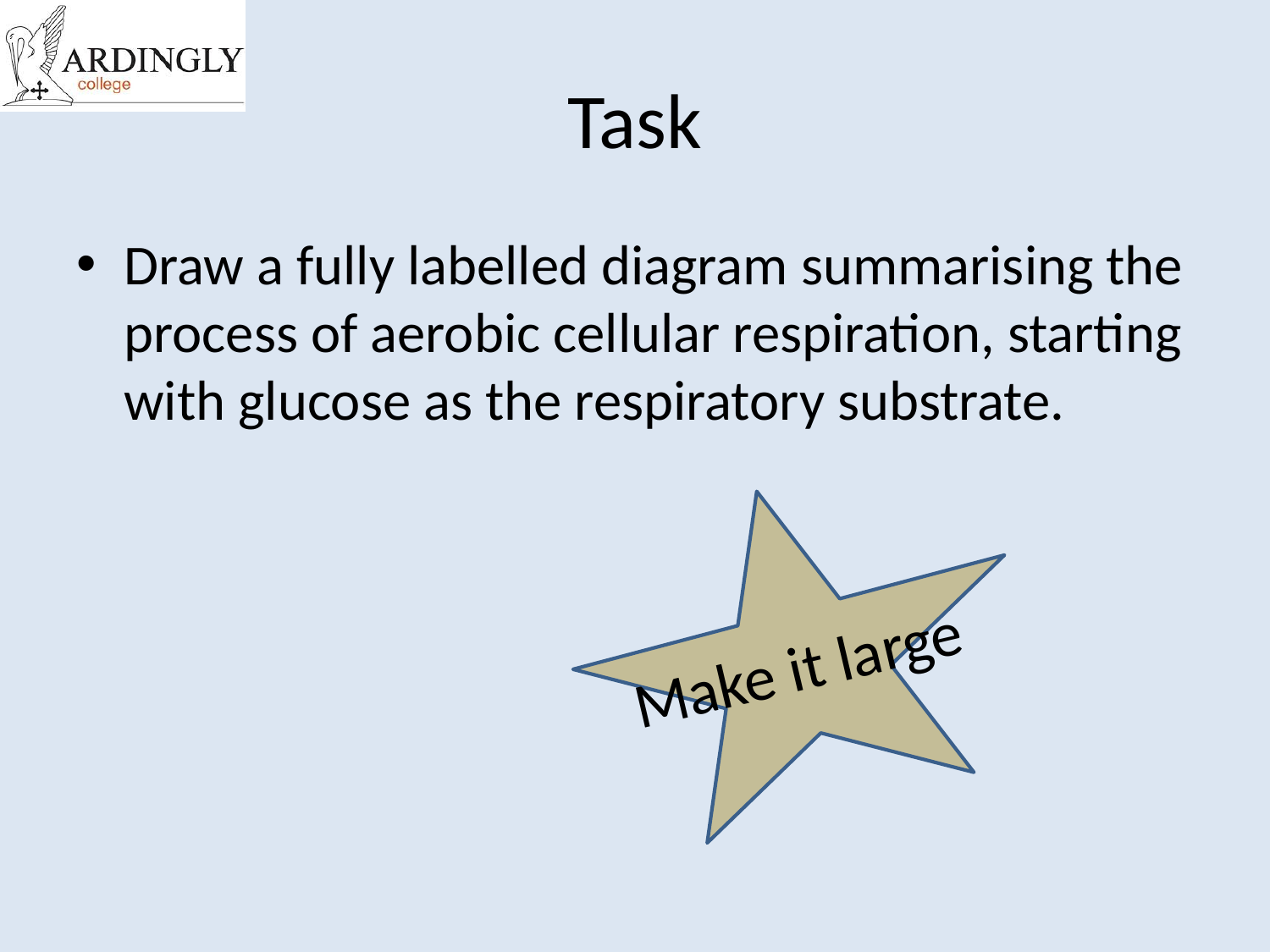

# Task
Draw a fully labelled diagram summarising the process of aerobic cellular respiration, starting with glucose as the respiratory substrate.

Make it large